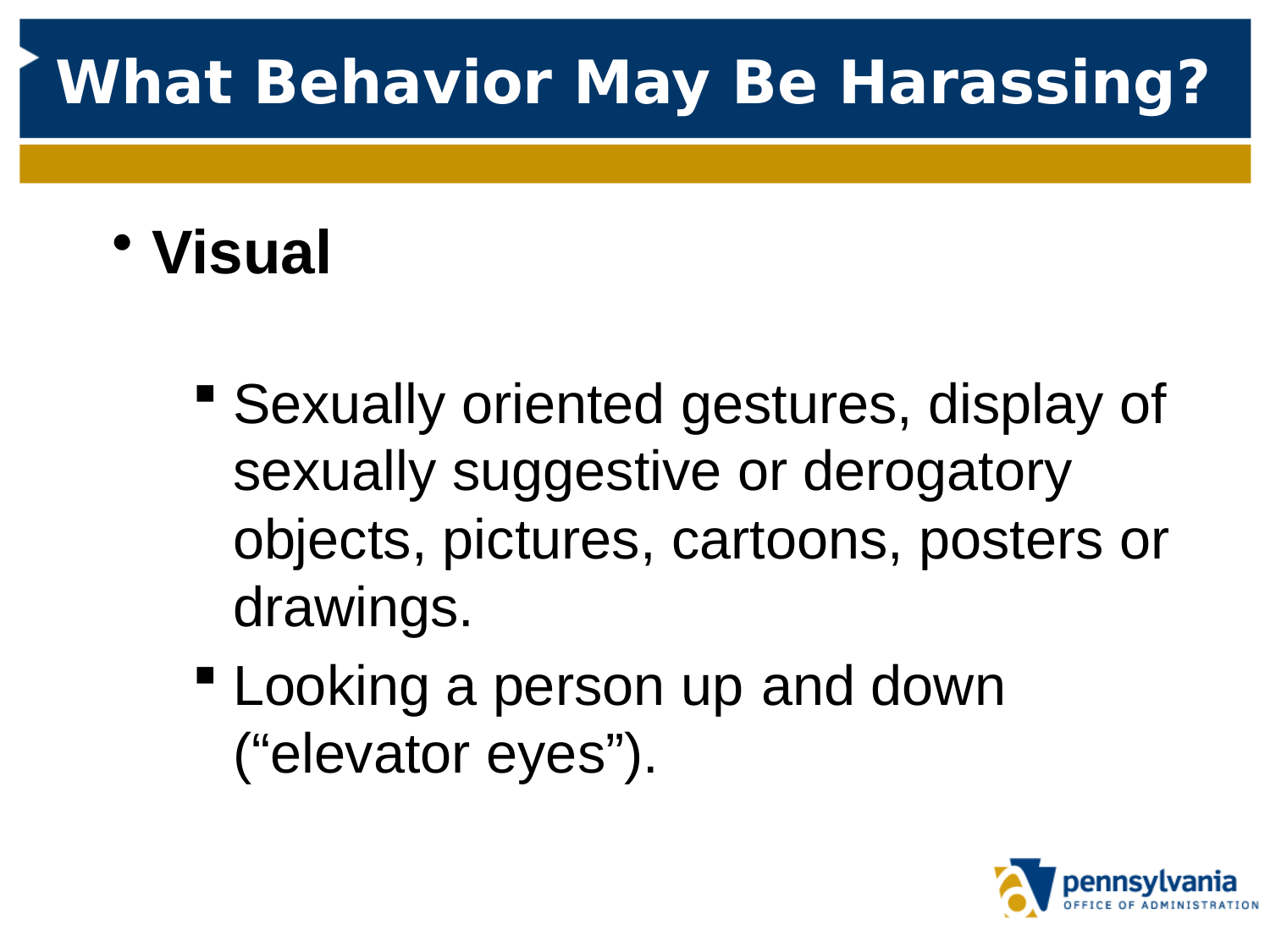

# What Behavior May Be Harassing?
Visual

Sexually oriented gestures, display of sexually suggestive or derogatory objects, pictures, cartoons, posters or drawings.
Looking a person up and down (“elevator eyes”).